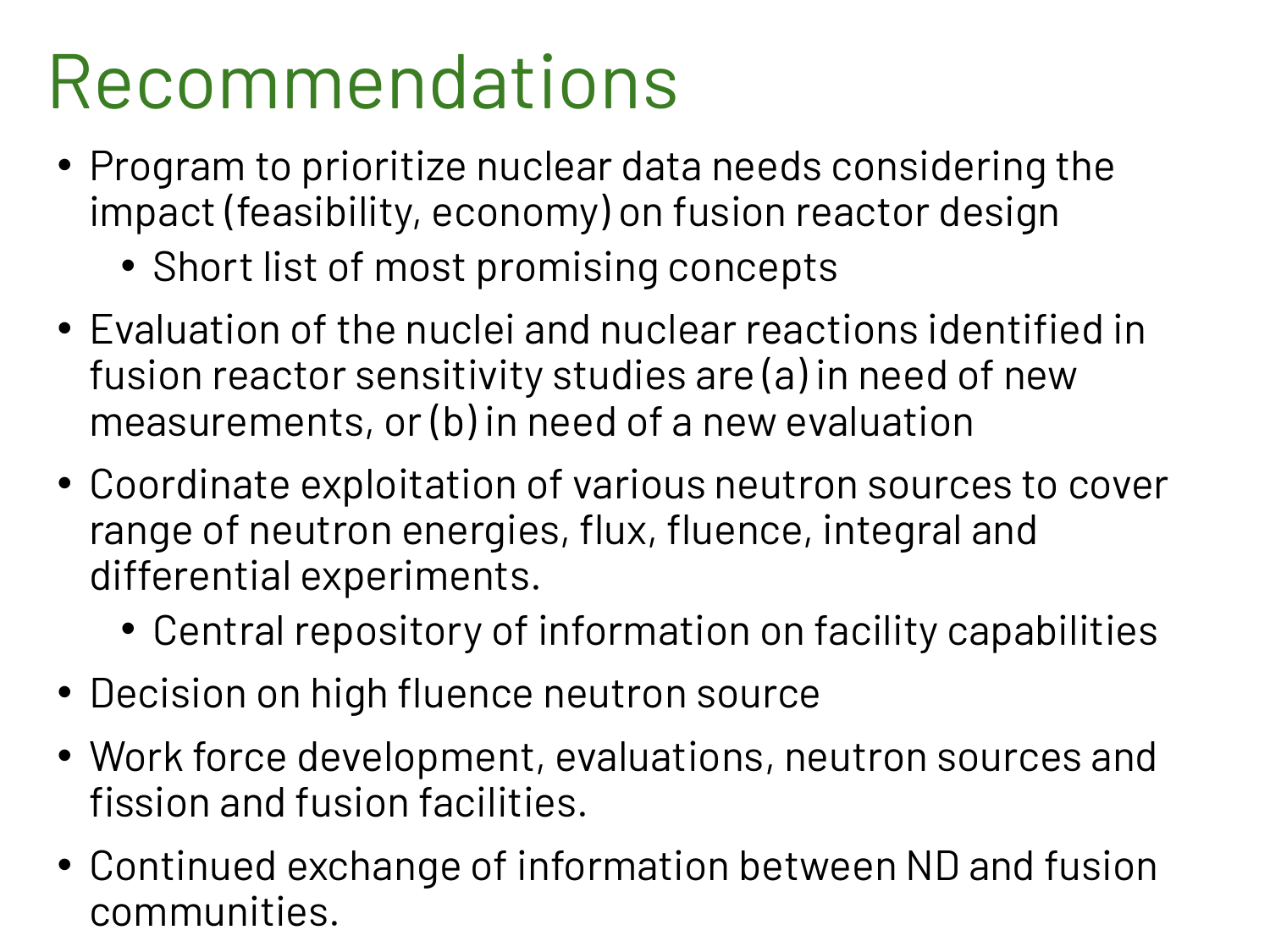

# Recommendations
Program to prioritize nuclear data needs considering the impact (feasibility, economy) on fusion reactor design
Short list of most promising concepts
Evaluation of the nuclei and nuclear reactions identified in fusion reactor sensitivity studies are (a) in need of new measurements, or (b) in need of a new evaluation
Coordinate exploitation of various neutron sources to cover range of neutron energies, flux, fluence, integral and differential experiments.
Central repository of information on facility capabilities
Decision on high fluence neutron source
Work force development, evaluations, neutron sources and fission and fusion facilities.
Continued exchange of information between ND and fusion communities.